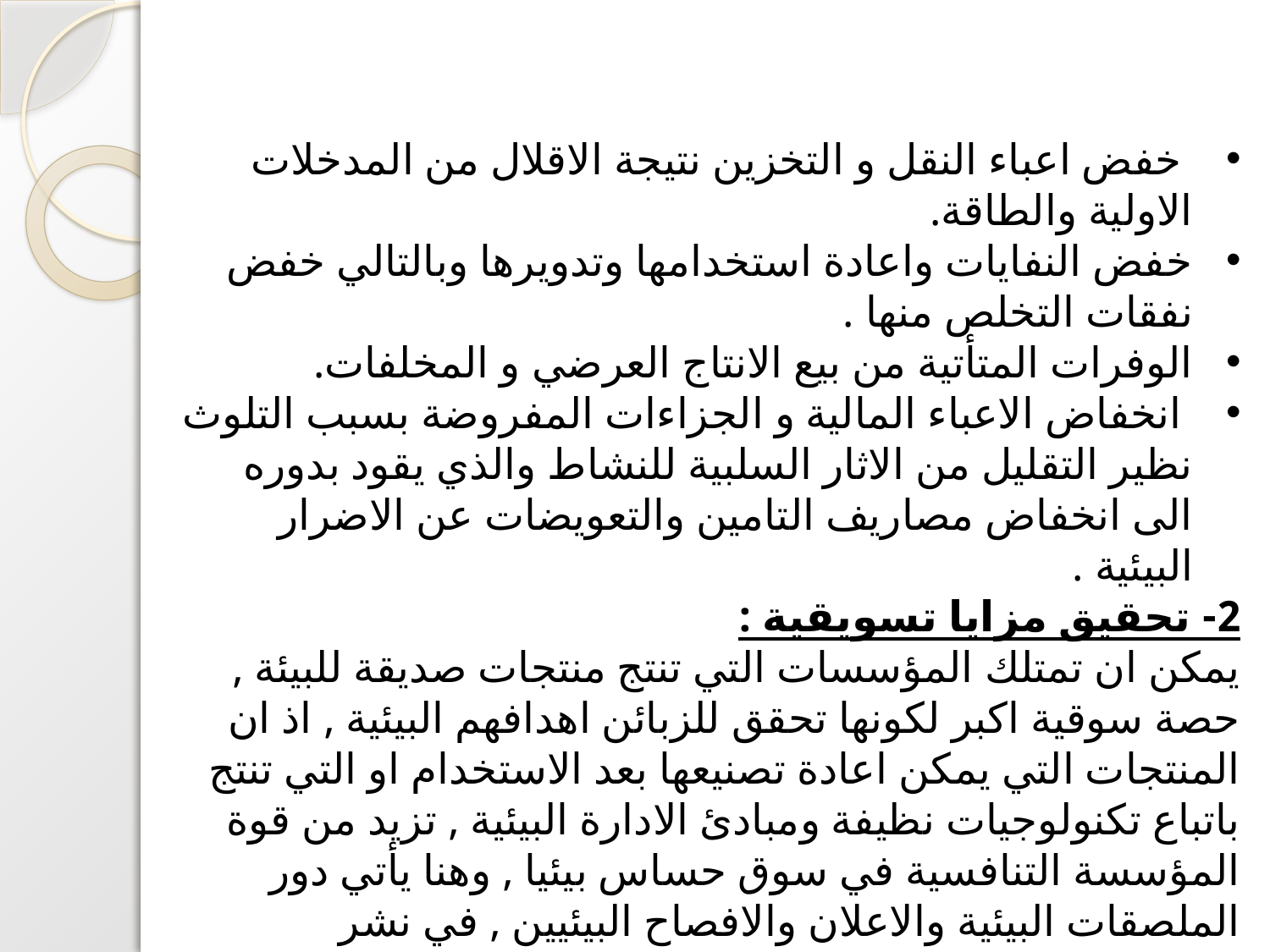

خفض اعباء النقل و التخزين نتيجة الاقلال من المدخلات الاولية والطاقة.
خفض النفايات واعادة استخدامها وتدويرها وبالتالي خفض نفقات التخلص منها .
الوفرات المتأتية من بيع الانتاج العرضي و المخلفات.
 انخفاض الاعباء المالية و الجزاءات المفروضة بسبب التلوث نظير التقليل من الاثار السلبية للنشاط والذي يقود بدوره الى انخفاض مصاريف التامين والتعويضات عن الاضرار البيئية .
2- تحقيق مزايا تسويقية :
يمكن ان تمتلك المؤسسات التي تنتج منتجات صديقة للبيئة , حصة سوقية اكبر لكونها تحقق للزبائن اهدافهم البيئية , اذ ان المنتجات التي يمكن اعادة تصنيعها بعد الاستخدام او التي تنتج باتباع تكنولوجيات نظيفة ومبادئ الادارة البيئية , تزيد من قوة المؤسسة التنافسية في سوق حساس بيئيا , وهنا يأتي دور الملصقات البيئية والاعلان والافصاح البيئيين , في نشر المعلومات حول الجوانب البيئية لمنتجات المؤسسة , الامر الذي يؤدي الى تحسين صورة المؤسسة , ومن ثم زيادة الاقبال على منتجاتها , ويساهم في فتح منافذ تسويقية جديدة لها فيزداد حجم المبيعات و ربحية المؤسسة مقارنة مع المؤسسات التي لا تأخذ بالحسبان الاعتبارات البيئية .